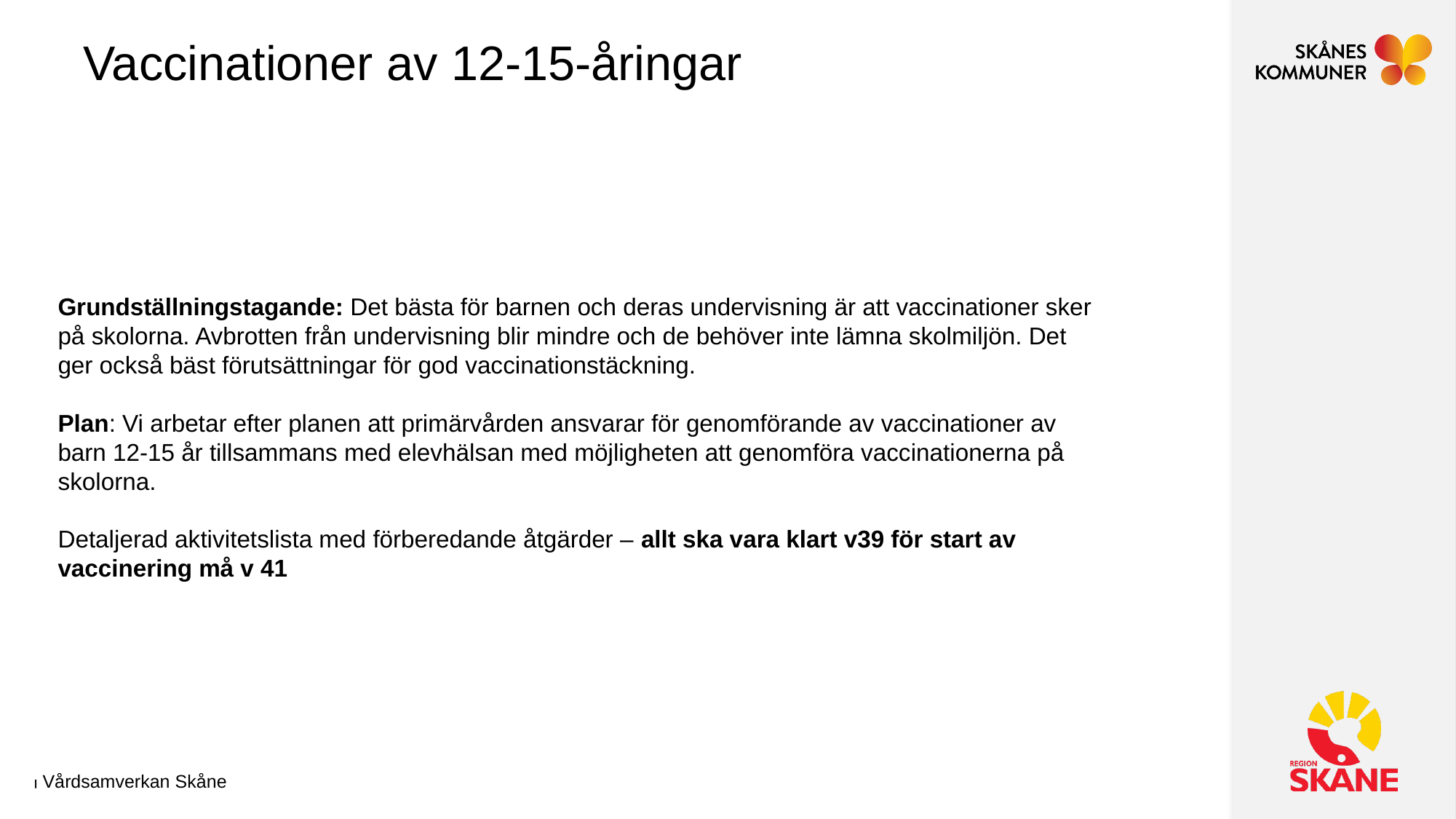

Vaccinationer av 12-15-åringar

Grundställningstagande: Det bästa för barnen och deras undervisning är att vaccinationer sker på skolorna. Avbrotten från undervisning blir mindre och de behöver inte lämna skolmiljön. Det ger också bäst förutsättningar för god vaccinationstäckning.

Plan: Vi arbetar efter planen att primärvården ansvarar för genomförande av vaccinationer av barn 12-15 år tillsammans med elevhälsan med möjligheten att genomföra vaccinationerna på skolorna.

Detaljerad aktivitetslista med förberedande åtgärder – allt ska vara klart v39 för start av vaccinering må v 41